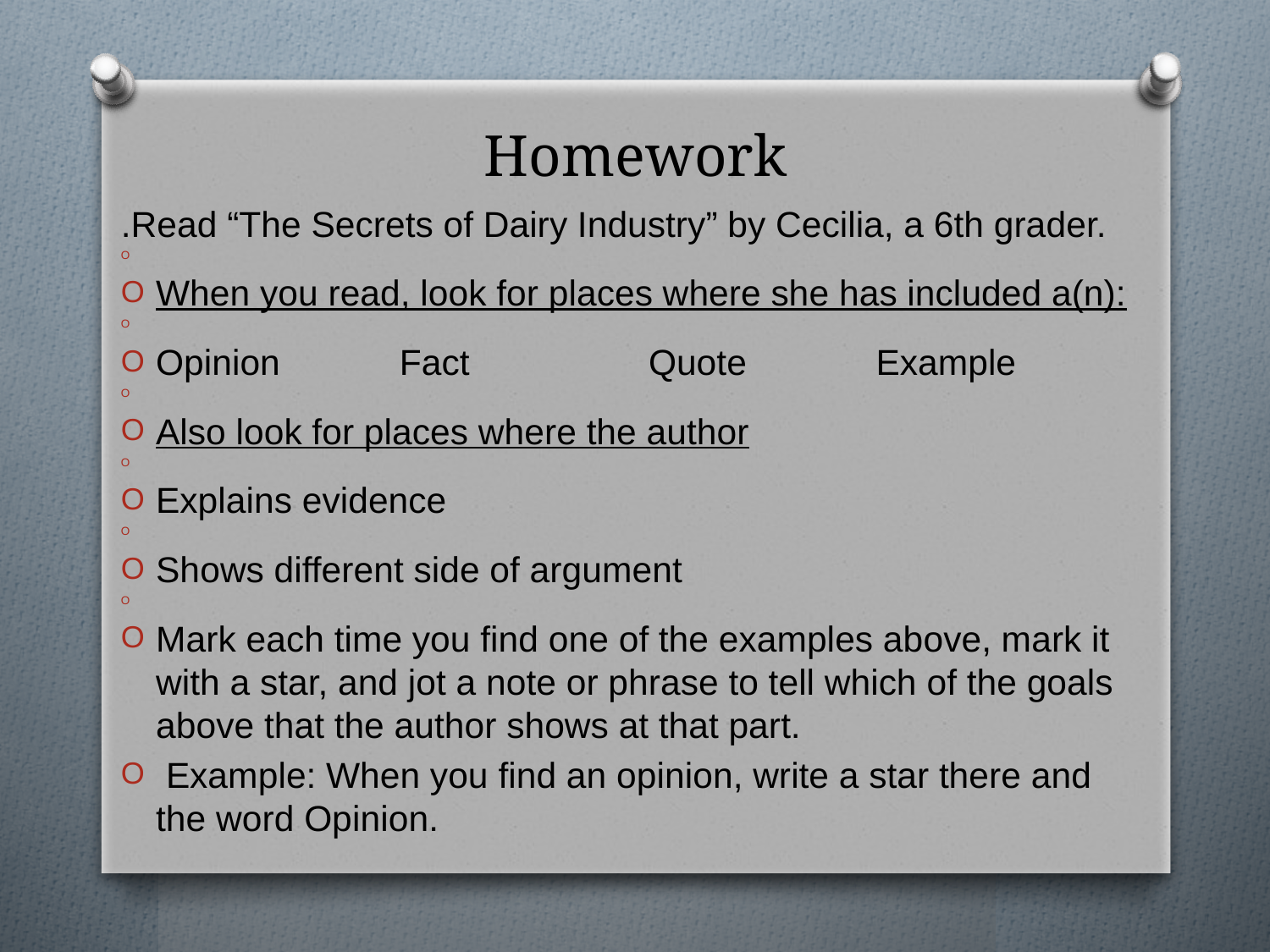

# Homework
.Read “The Secrets of Dairy Industry” by Cecilia, a 6th grader.

When you read, look for places where she has included a(n):

Opinion            Fact                  Quote             Example

Also look for places where the author

Explains evidence

Shows different side of argument

Mark each time you find one of the examples above, mark it with a star, and jot a note or phrase to tell which of the goals above that the author shows at that part.
 Example: When you find an opinion, write a star there and the word Opinion.